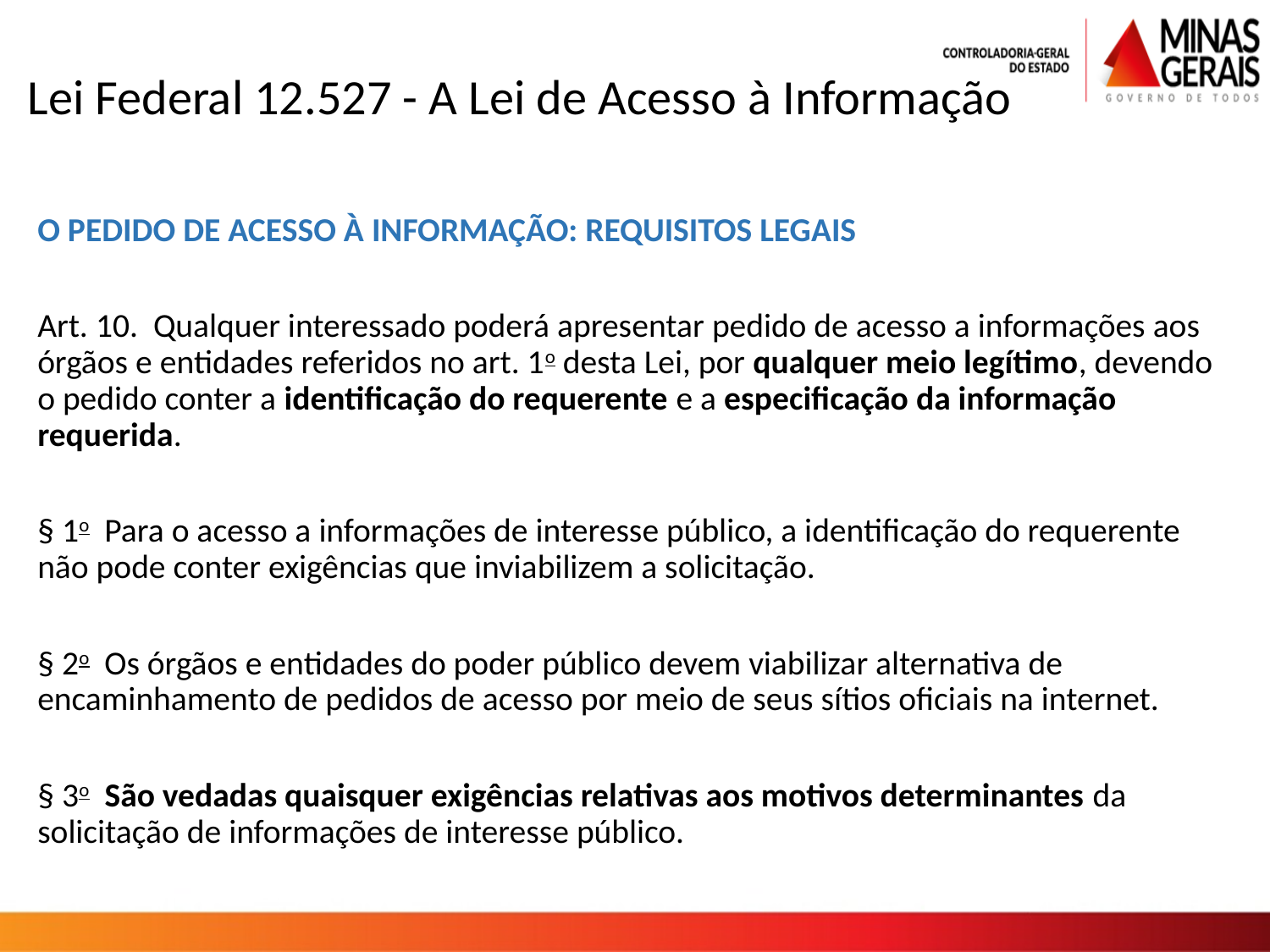

# Lei Federal 12.527 - A Lei de Acesso à Informação
O PEDIDO DE ACESSO À INFORMAÇÃO: REQUISITOS LEGAIS

Art. 10.  Qualquer interessado poderá apresentar pedido de acesso a informações aos órgãos e entidades referidos no art. 1o desta Lei, por qualquer meio legítimo, devendo o pedido conter a identificação do requerente e a especificação da informação requerida.

§ 1o  Para o acesso a informações de interesse público, a identificação do requerente não pode conter exigências que inviabilizem a solicitação.

§ 2o  Os órgãos e entidades do poder público devem viabilizar alternativa de encaminhamento de pedidos de acesso por meio de seus sítios oficiais na internet.

§ 3o  São vedadas quaisquer exigências relativas aos motivos determinantes da solicitação de informações de interesse público.